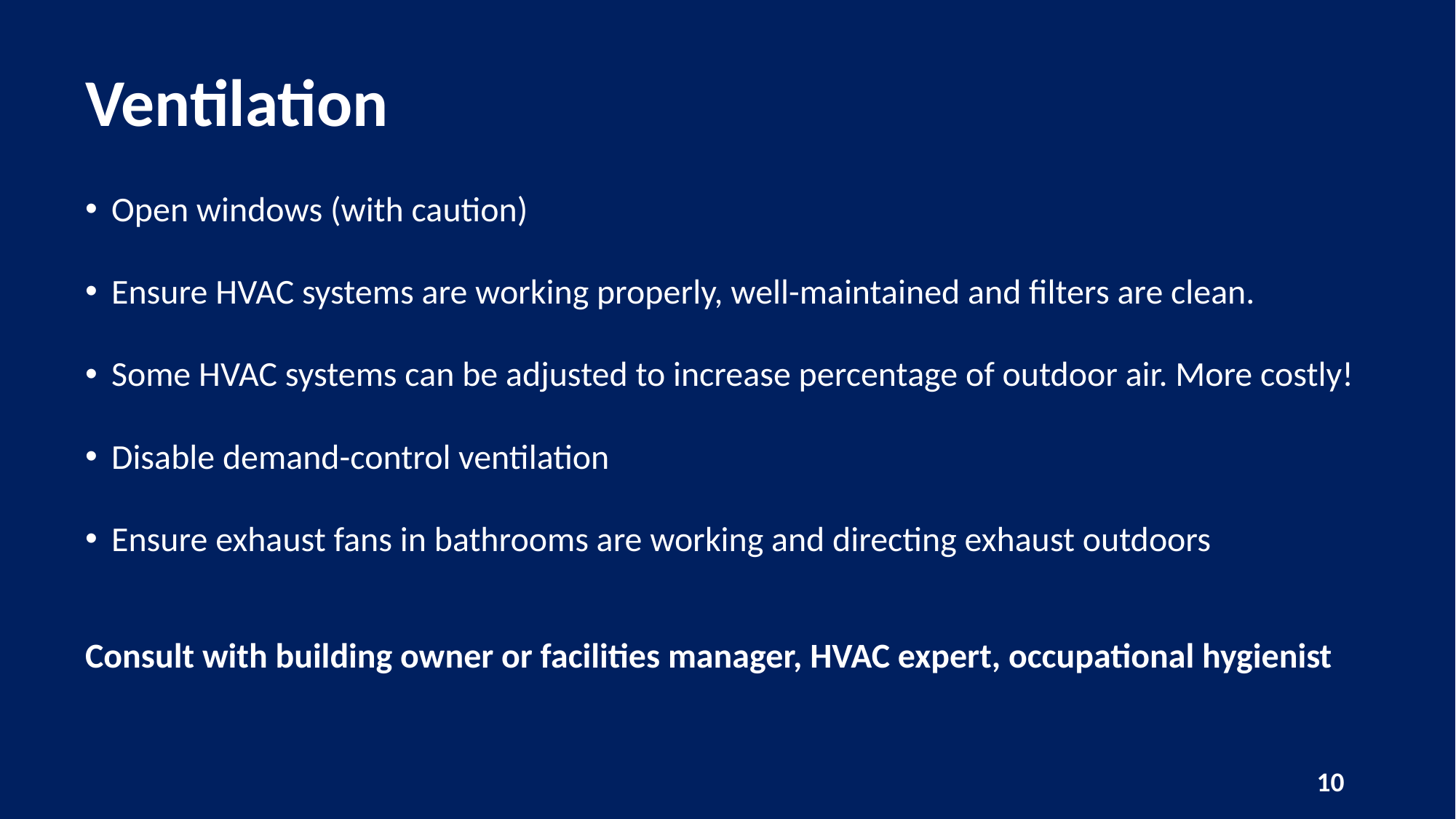

# Ventilation
Open windows (with caution)

Ensure HVAC systems are working properly, well-maintained and filters are clean.

Some HVAC systems can be adjusted to increase percentage of outdoor air. More costly!

Disable demand-control ventilation

Ensure exhaust fans in bathrooms are working and directing exhaust outdoors

Consult with building owner or facilities manager, HVAC expert, occupational hygienist

10